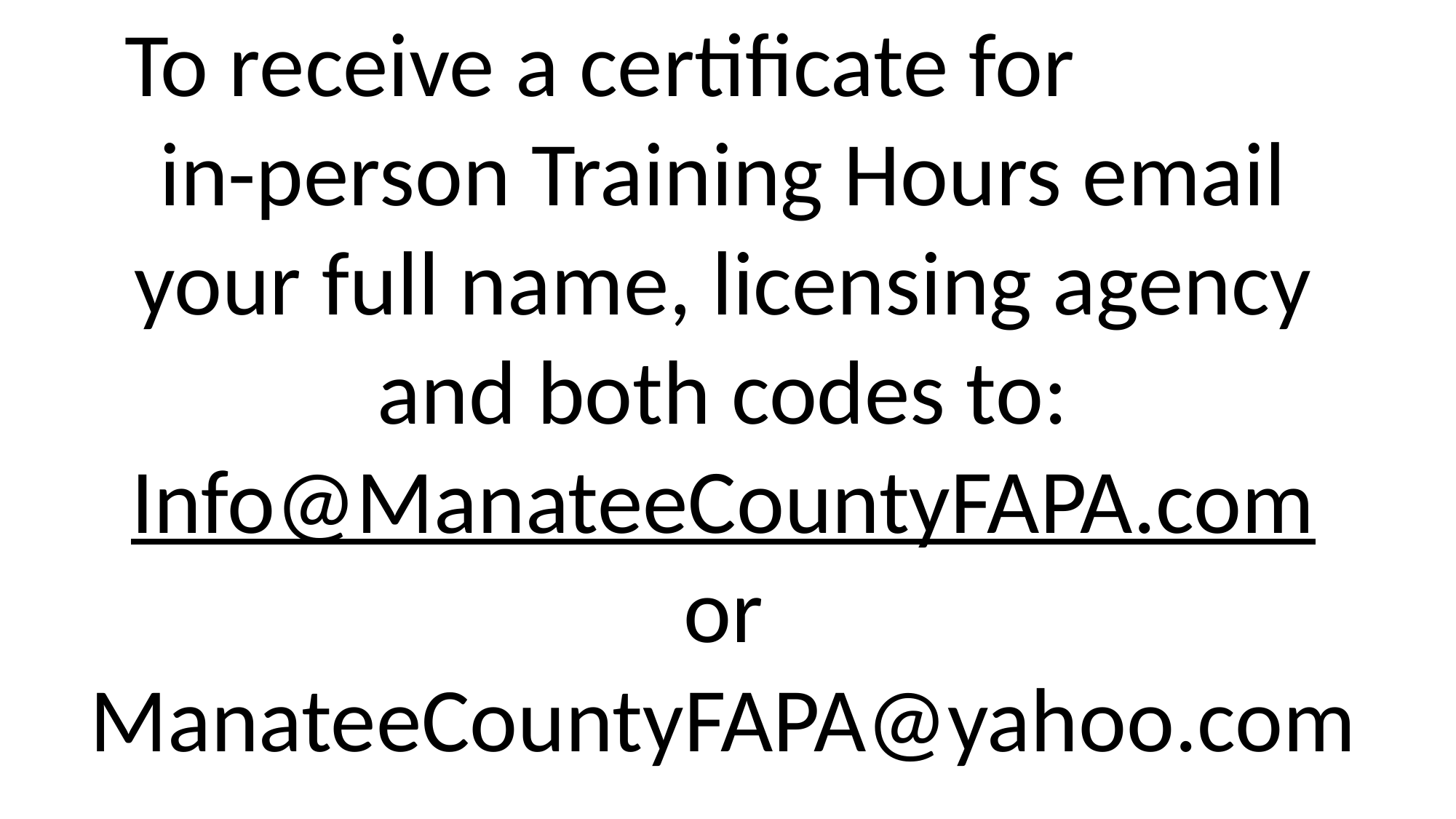

To receive a certificate for             in-person Training Hours email your full name, licensing agency and both codes to:
Info@ManateeCountyFAPA.com or
ManateeCountyFAPA@yahoo.com